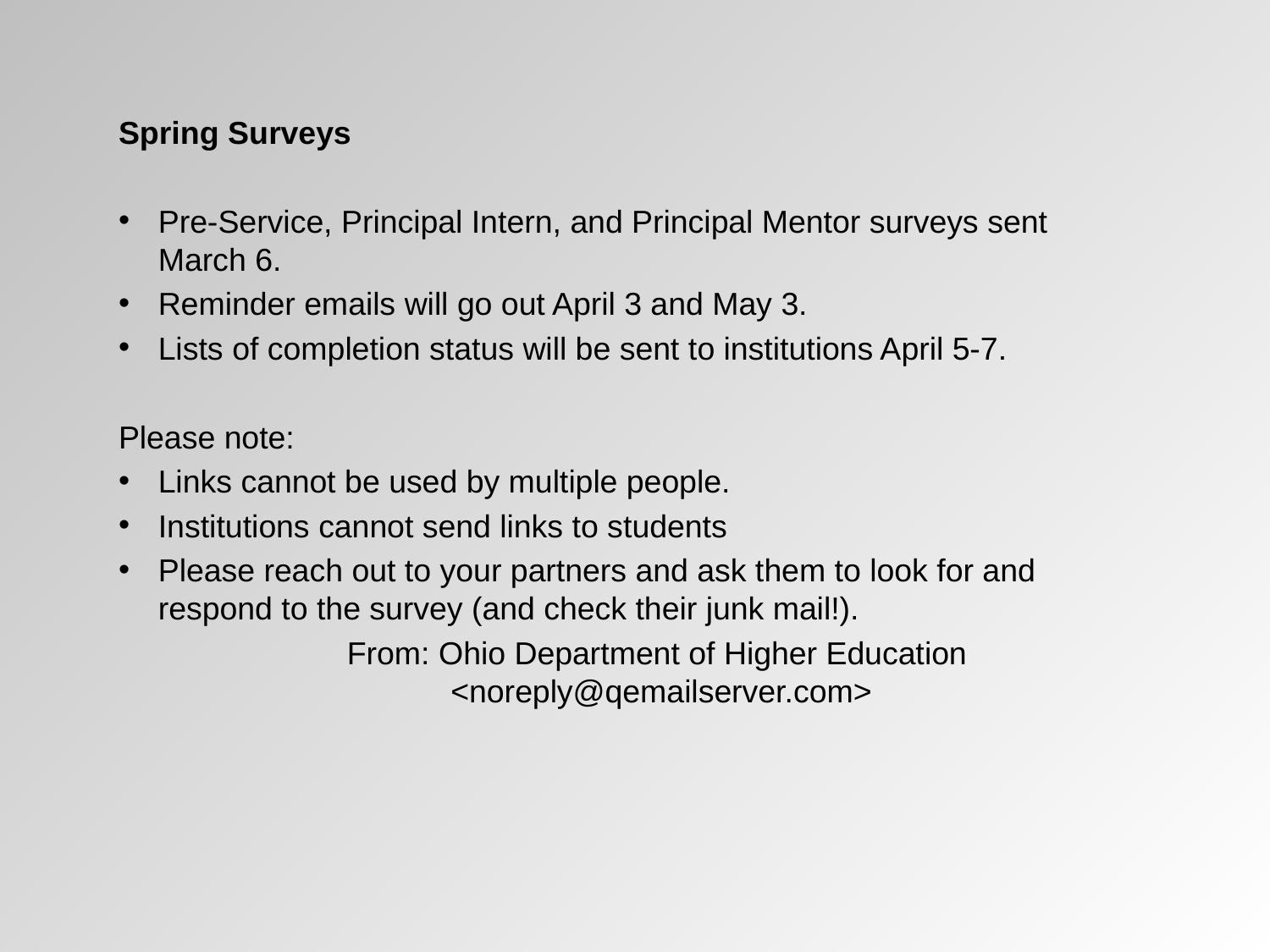

Spring Surveys

Pre-Service, Principal Intern, and Principal Mentor surveys sent March 6.
Reminder emails will go out April 3 and May 3.
Lists of completion status will be sent to institutions April 5-7.

Please note:
Links cannot be used by multiple people.
Institutions cannot send links to students
Please reach out to your partners and ask them to look for and respond to the survey (and check their junk mail!).
From: Ohio Department of Higher Education  <noreply@qemailserver.com>